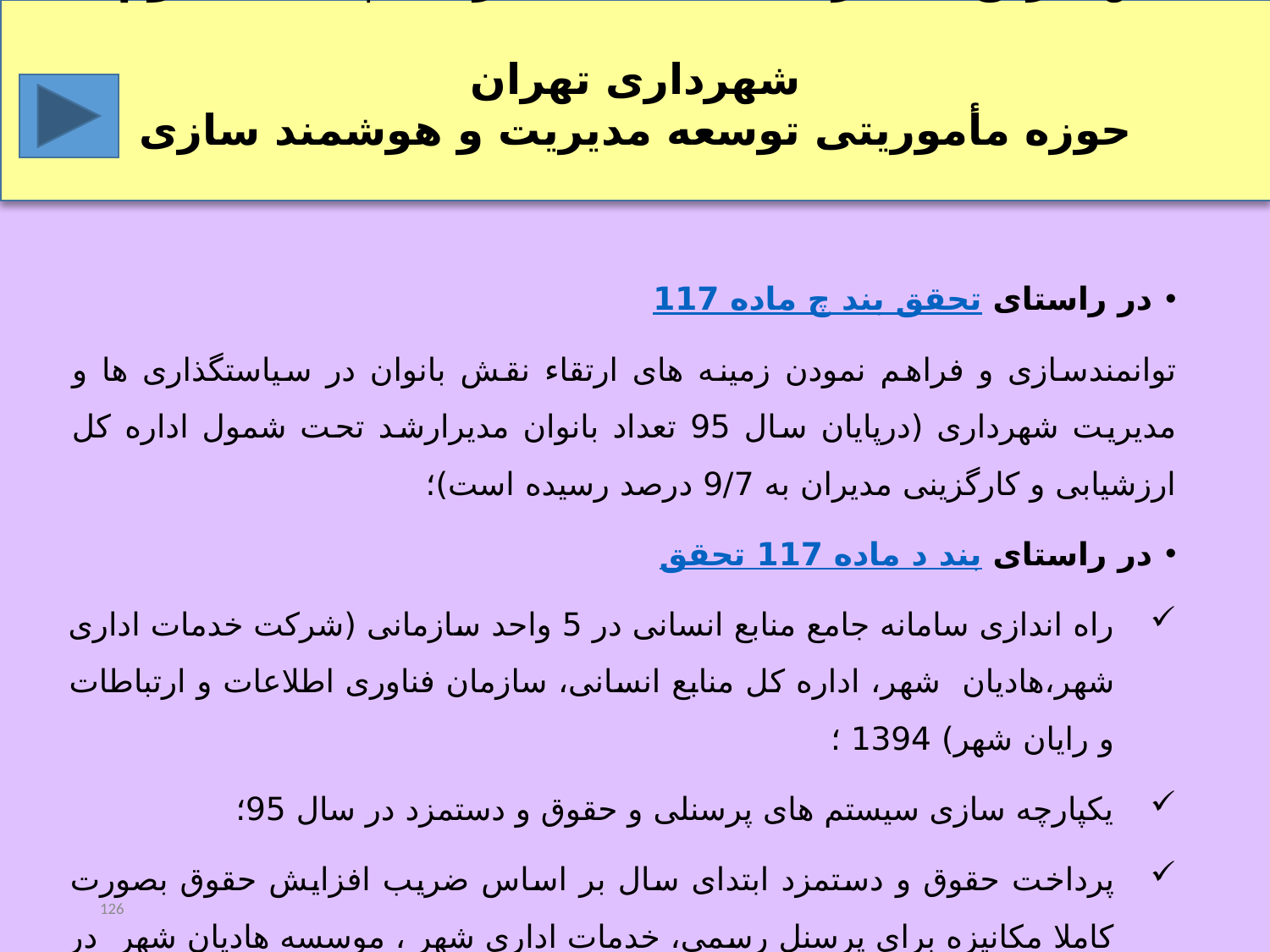

مهمترین عملکردهای سه ساله برنامه پنجساله دوم شهرداری تهران
حوزه مأموریتی توسعه مدیریت و هوشمند سازی

در راستای تحقق بند چ ماده 117
توانمندسازی و فراهم نمودن زمینه های ارتقاء نقش بانوان در سیاستگذاری ها و مدیریت شهرداری (درپایان سال 95 تعداد بانوان مدیرارشد تحت شمول اداره کل ارزشیابی و کارگزینی مدیران به 9/7 درصد رسیده است)؛
در راستای تحقق بند د ماده 117
راه اندازی سامانه جامع منابع انسانی در 5 واحد سازمانی (شرکت خدمات اداری شهر،‏هادیان  شهر، اداره کل منابع انسانی، سازمان فناوری اطلاعات و ارتباطات و رایان شهر) 1394 ؛
یکپارچه سازی سیستم های پرسنلی و حقوق و دستمزد در سال 95؛
پرداخت حقوق و دستمزد ابتدای سال بر اساس ضریب افزایش حقوق بصورت کاملا مکانیزه برای پرسنل رسمی، خدمات اداری شهر ، موسسه هادیان شهر  در سال 95؛

126